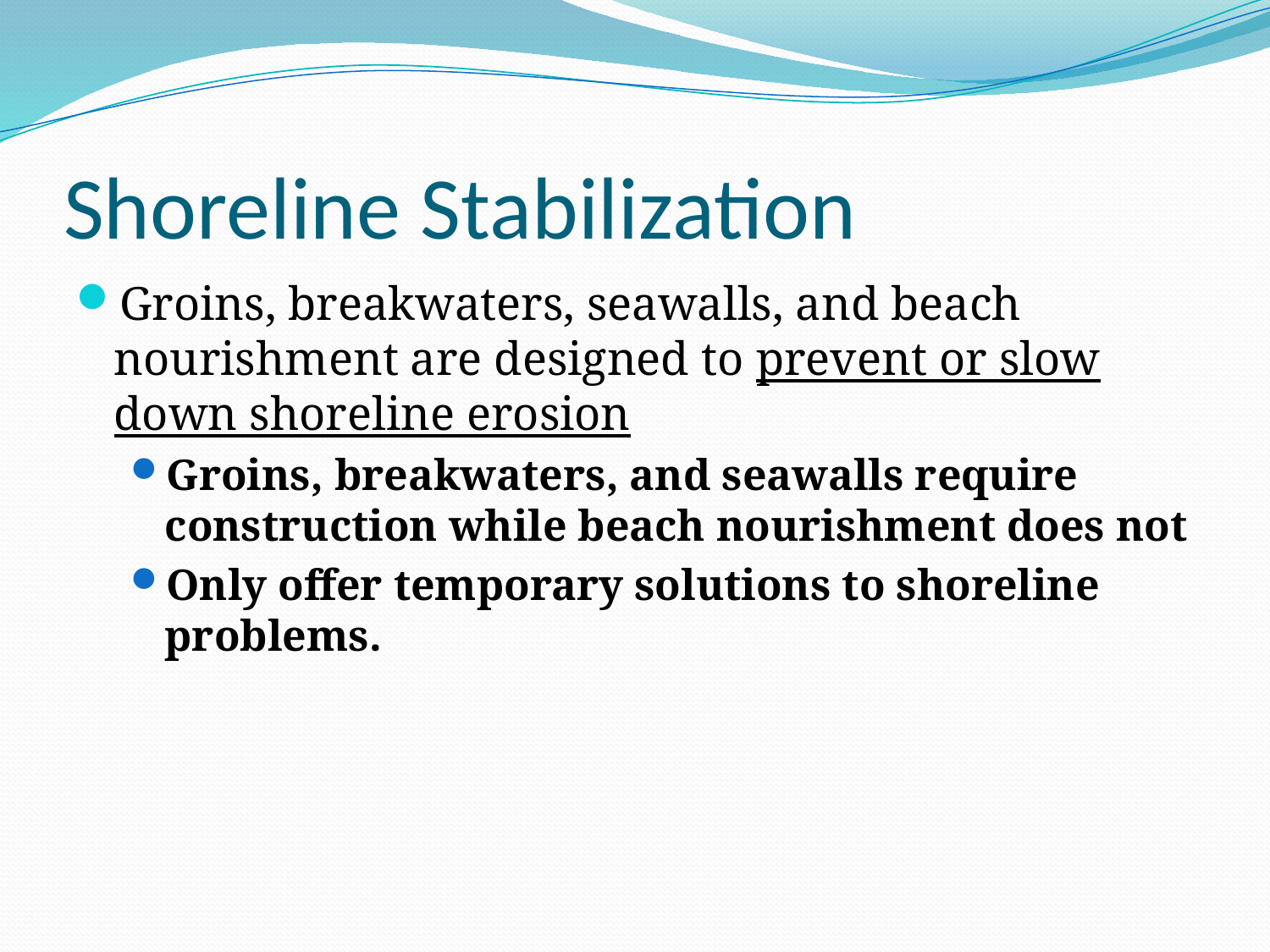

# Shoreline Stabilization
Groins, breakwaters, seawalls, and beach nourishment are designed to prevent or slow down shoreline erosion
Groins, breakwaters, and seawalls require construction while beach nourishment does not
Only offer temporary solutions to shoreline problems.